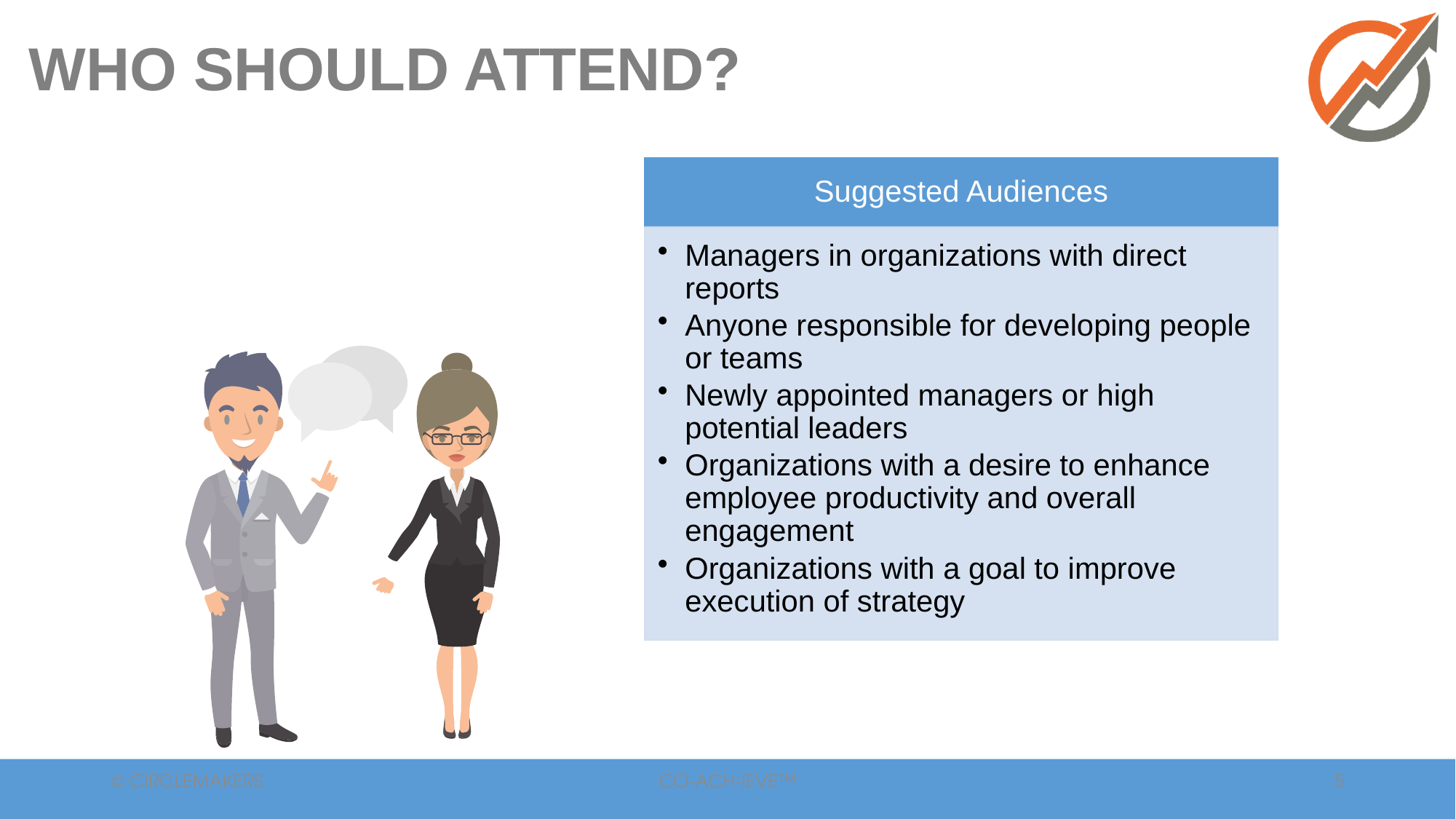

WHO SHOULD ATTEND?
Suggested Audiences
Managers in organizations with direct reports
Anyone responsible for developing people or teams
Newly appointed managers or high potential leaders
Organizations with a desire to enhance employee productivity and overall engagement
Organizations with a goal to improve execution of strategy

© CIRCLEMAKERS
CO-ACH-IEVE™
5